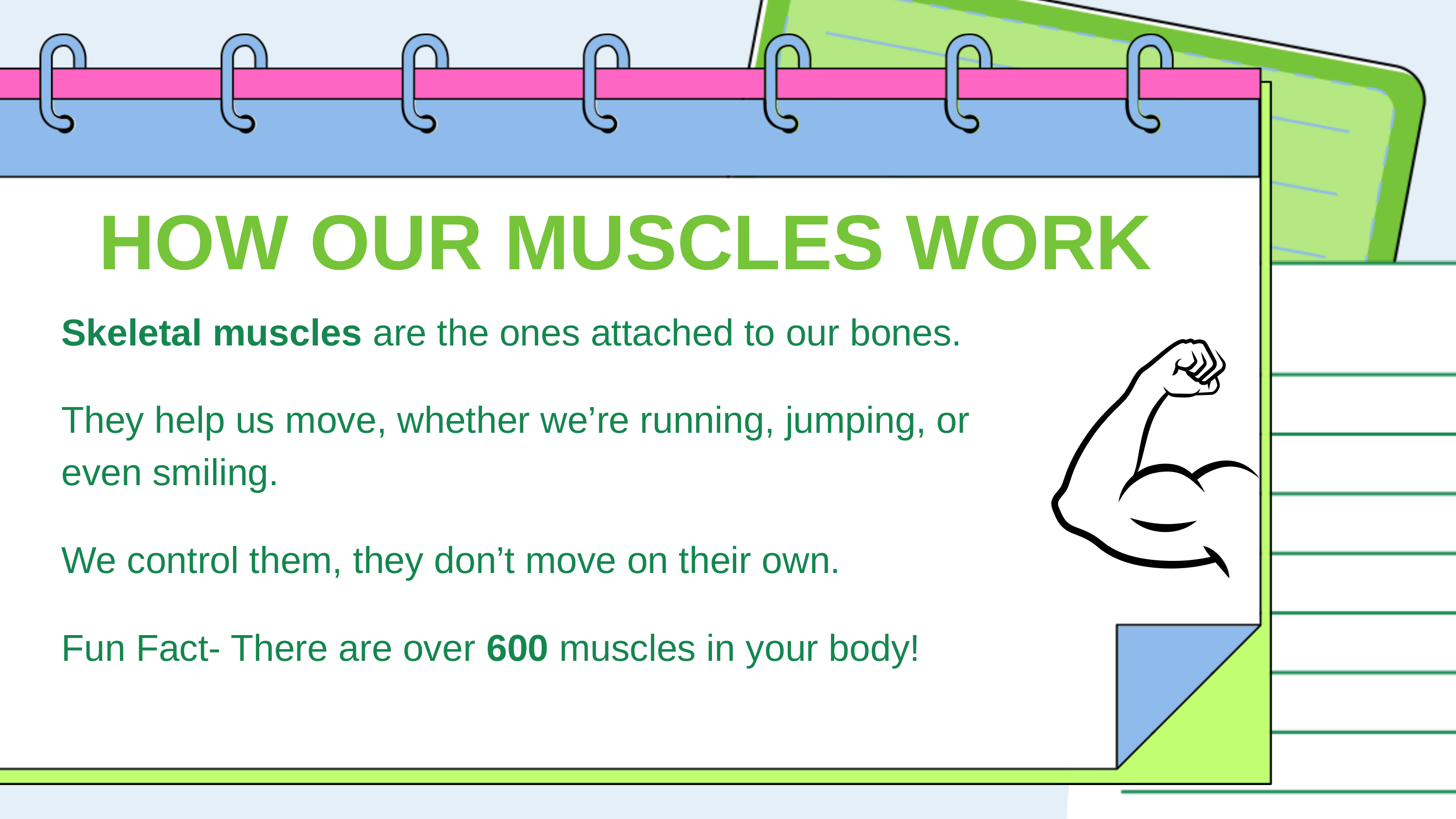

HOW OUR MUSCLES WORK

Skeletal muscles are the ones attached to our bones.

They help us move, whether we’re running, jumping, or
even smiling.

We control them, they don’t move on their own.

Fun Fact- There are over 600 muscles in your body!